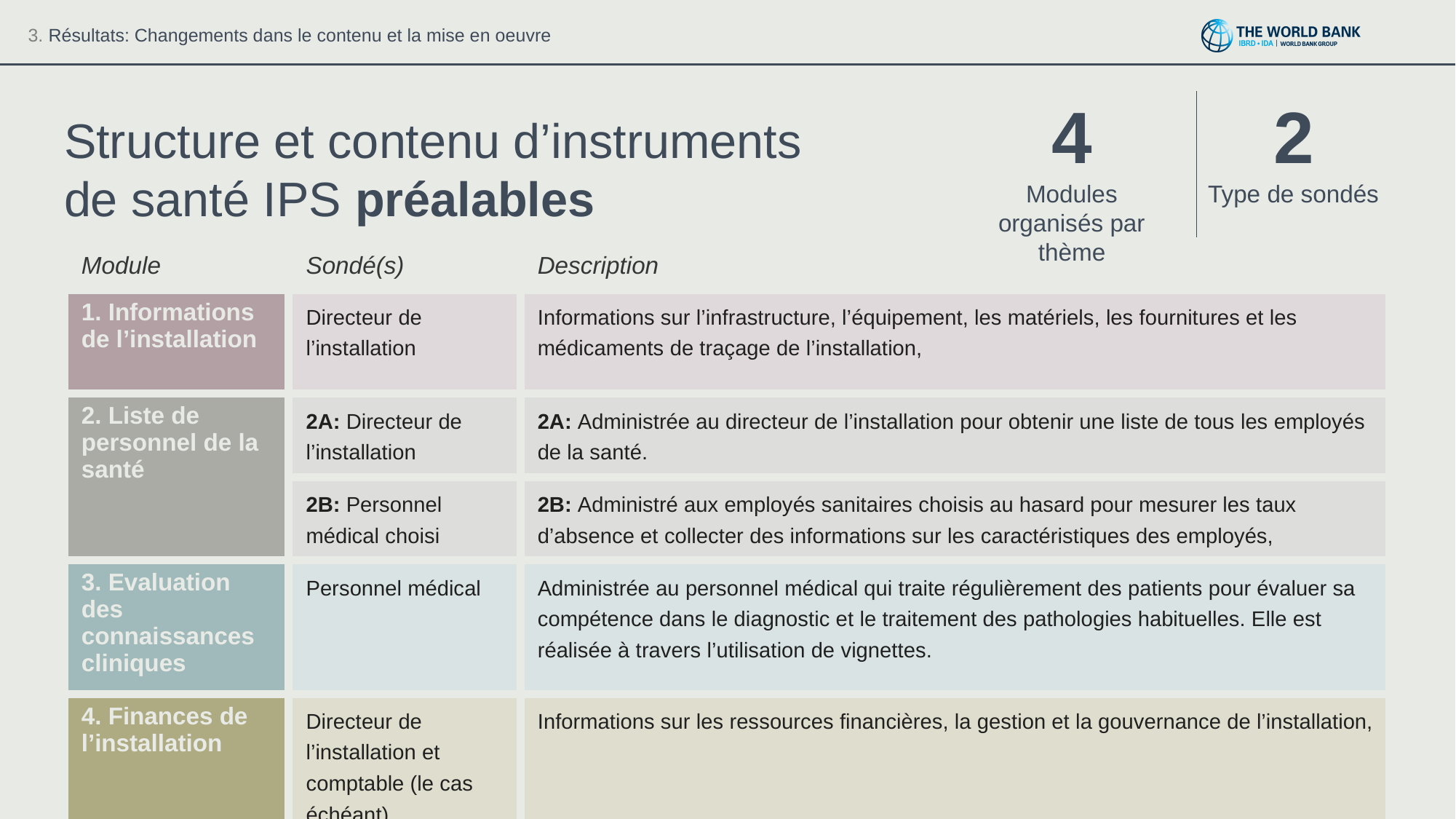

4
2
Structure et contenu d’instruments de santé IPS préalables
Modules organisés par thème
Type de sondés
| Module | Sondé(s) | Description |
| --- | --- | --- |
| 1. Informations de l’installation | Directeur de l’installation | Informations sur l’infrastructure, l’équipement, les matériels, les fournitures et les médicaments de traçage de l’installation, |
| 2. Liste de personnel de la santé | 2A: Directeur de l’installation | 2A: Administrée au directeur de l’installation pour obtenir une liste de tous les employés de la santé. |
|  | 2B: Personnel médical choisi | 2B: Administré aux employés sanitaires choisis au hasard pour mesurer les taux d’absence et collecter des informations sur les caractéristiques des employés, |
| 3. Evaluation des connaissances cliniques | Personnel médical | Administrée au personnel médical qui traite régulièrement des patients pour évaluer sa compétence dans le diagnostic et le traitement des pathologies habituelles. Elle est réalisée à travers l’utilisation de vignettes. |
| 4. Finances de l’installation | Directeur de l’installation et comptable (le cas échéant) | Informations sur les ressources financières, la gestion et la gouvernance de l’installation, |